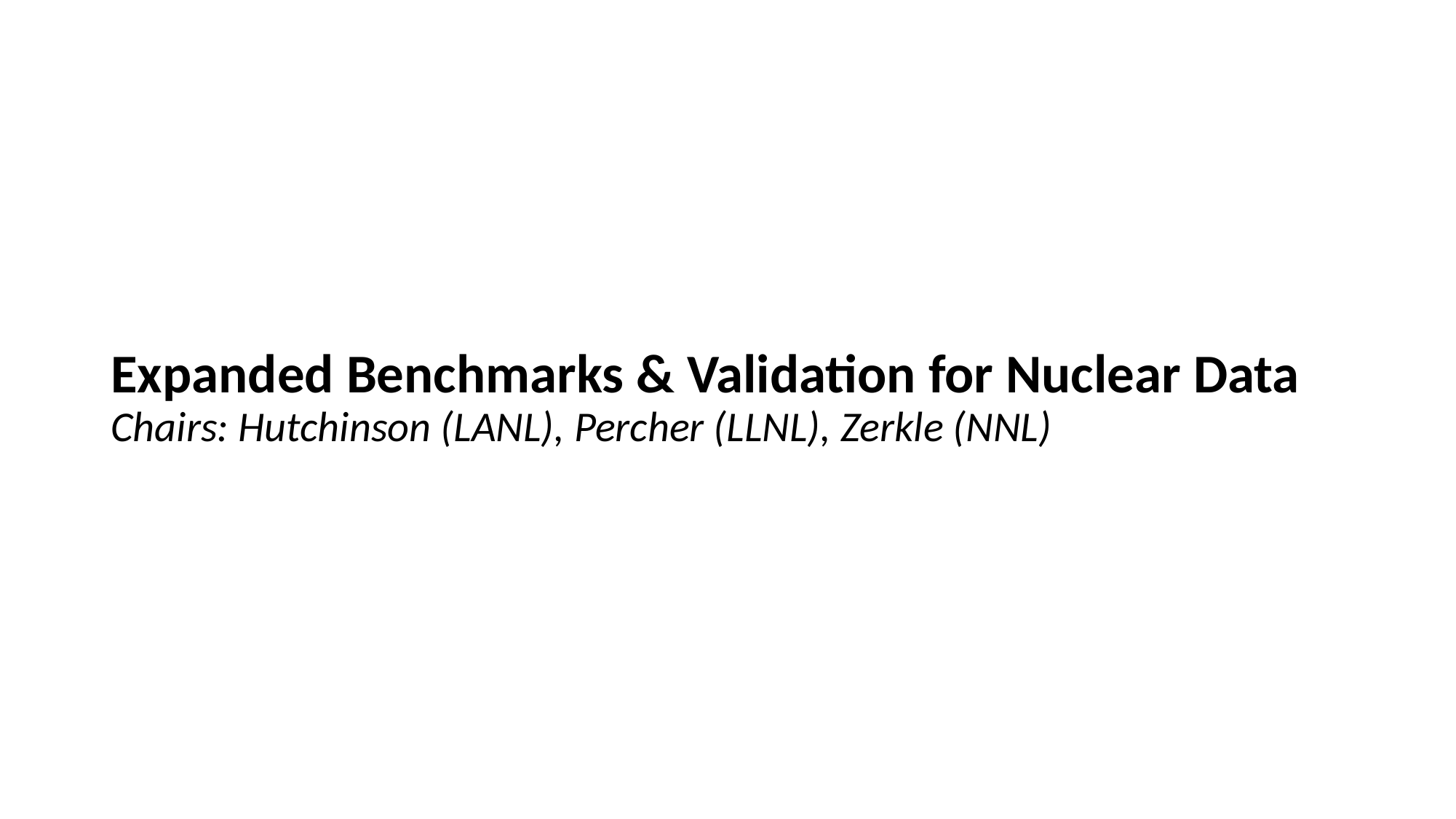

# Expanded Benchmarks & Validation for Nuclear Data Chairs: Hutchinson (LANL), Percher (LLNL), Zerkle (NNL)